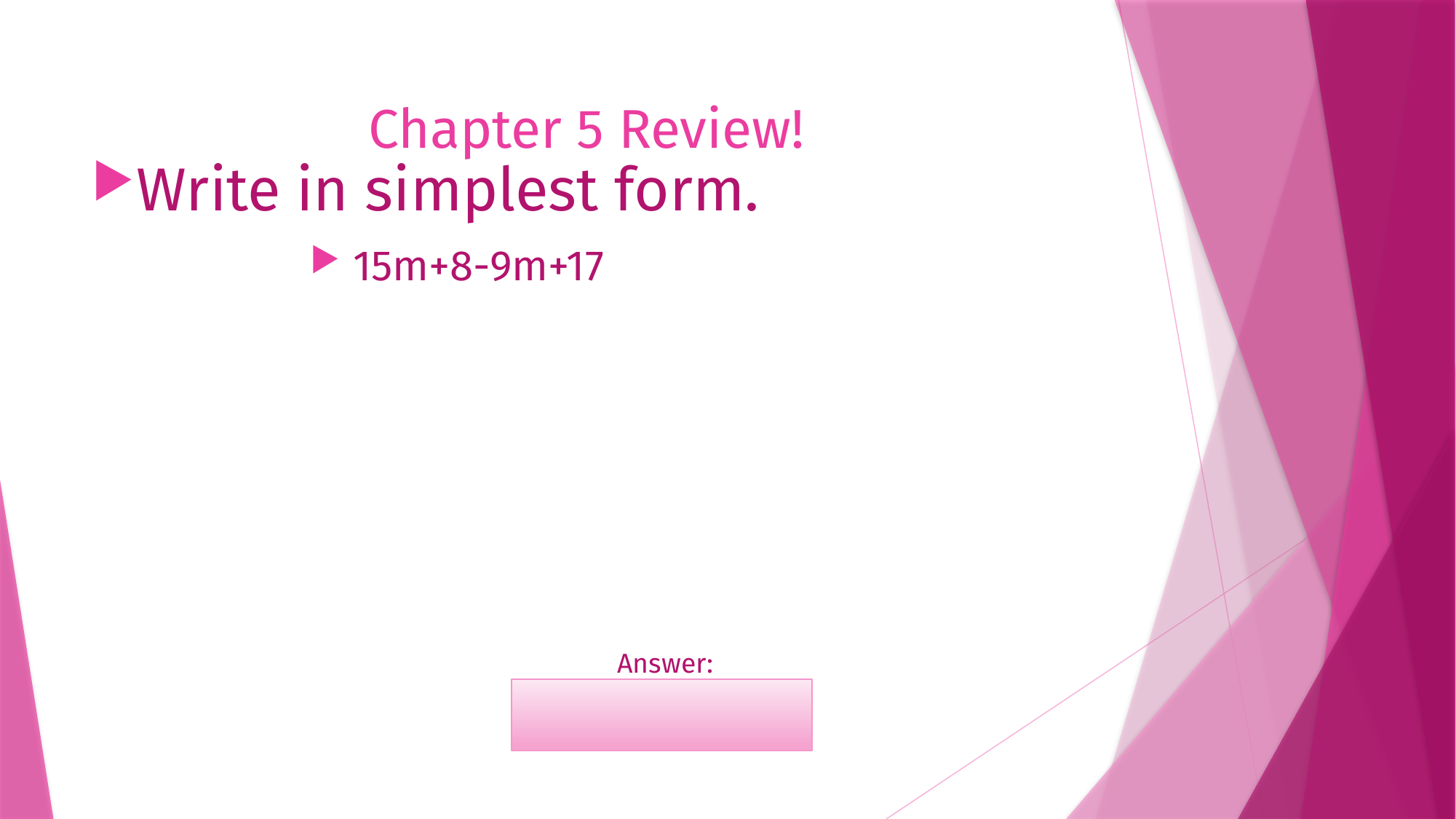

# Chapter 5 Review!
Write in simplest form.
 15m+8-9m+17
	Answer:
	6m+25